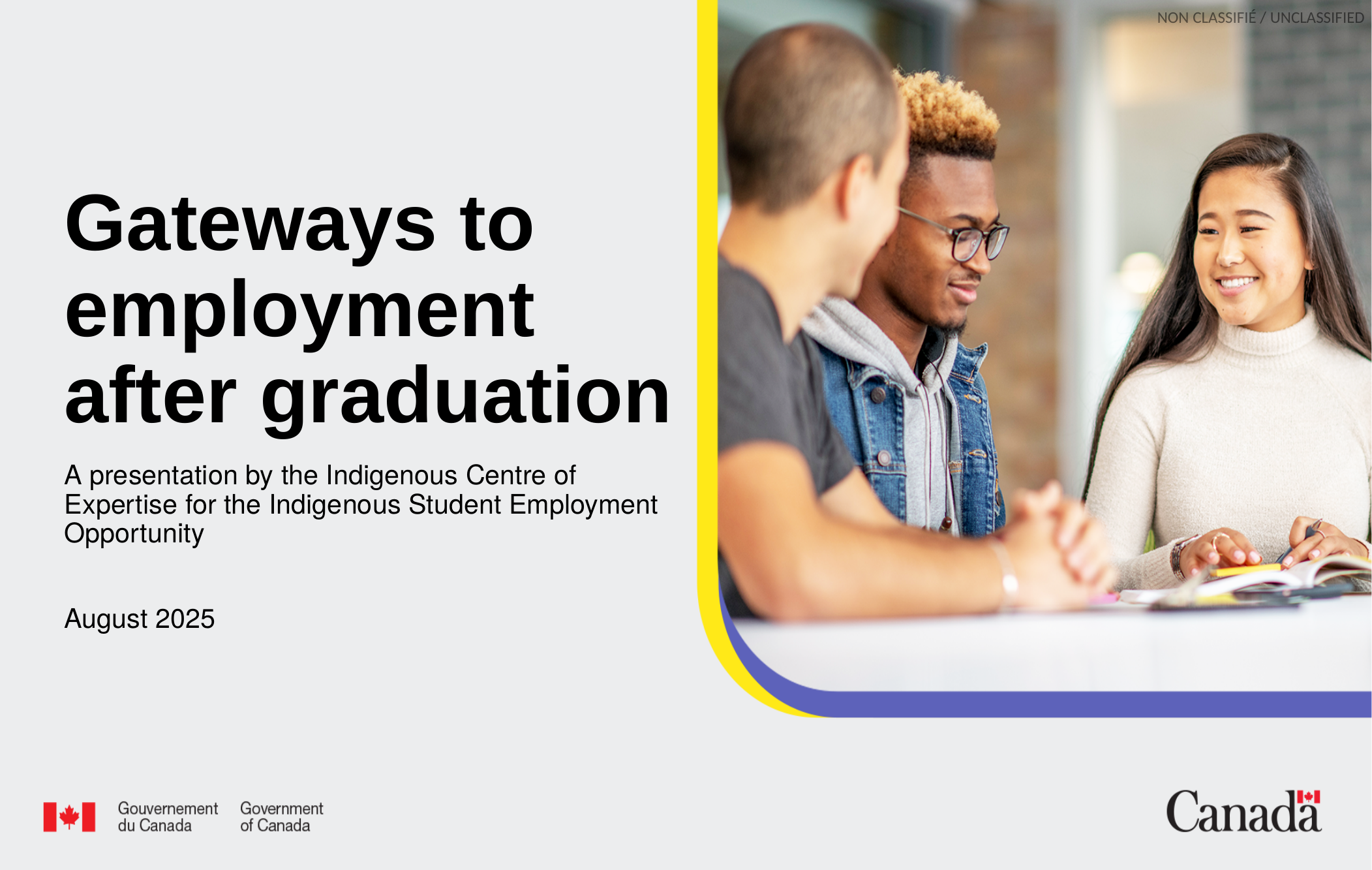

# Gateways to employment after graduation
A presentation by the Indigenous Centre of Expertise for the Indigenous Student Employment Opportunity

August 2025